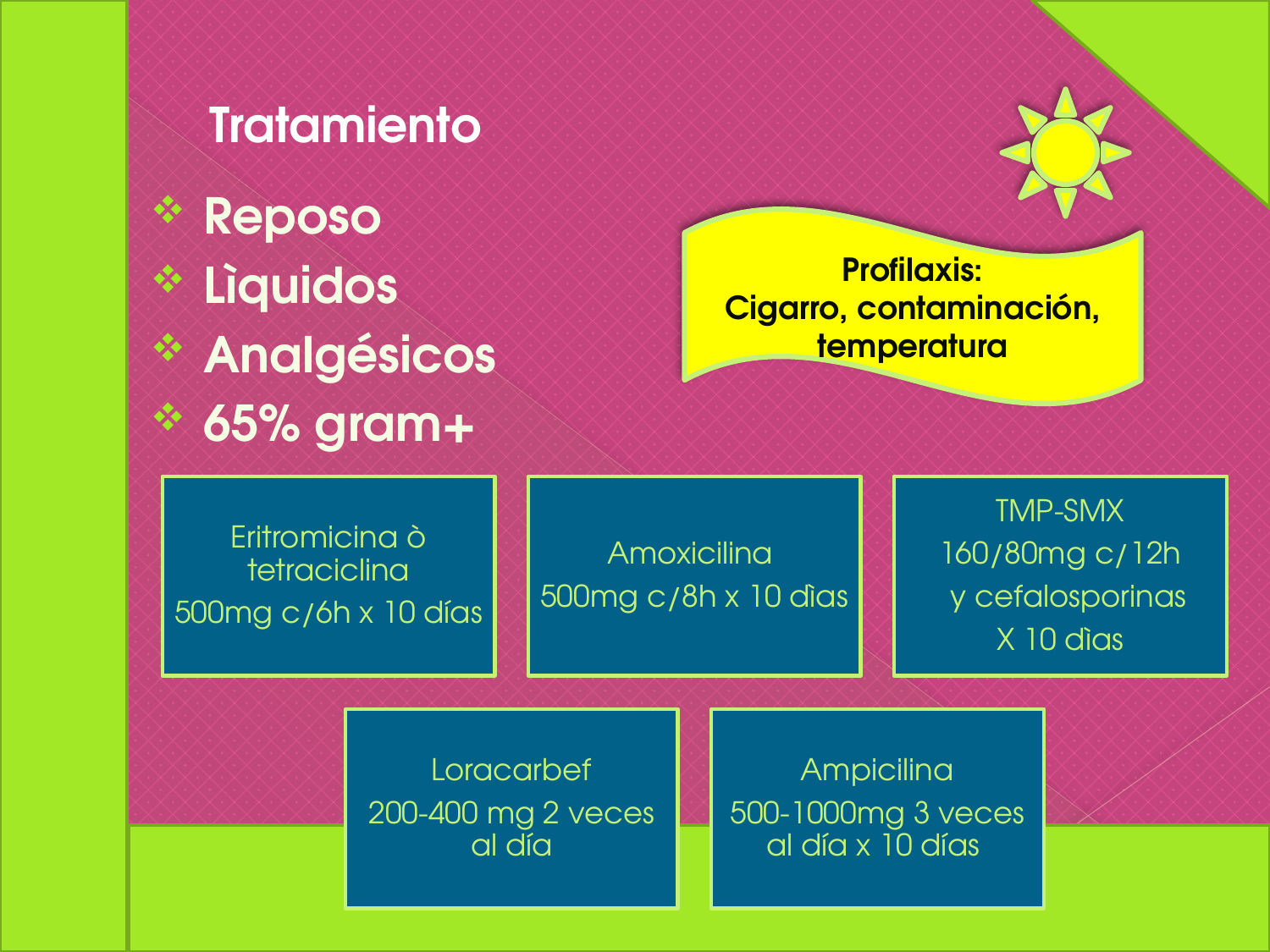

# Tratamiento

Reposo
Lìquidos
Analgésicos
65% gram+

Profilaxis:
Cigarro, contaminación, temperatura
Eritromicina ò tetraciclina
500mg c/6h x 10 días
Amoxicilina
500mg c/8h x 10 dìas
TMP-SMX
160/80mg c/12h
  y cefalosporinas
X 10 dìas
Loracarbef
200-400 mg 2 veces al día
Ampicilina
500-1000mg 3 veces al día x 10 días